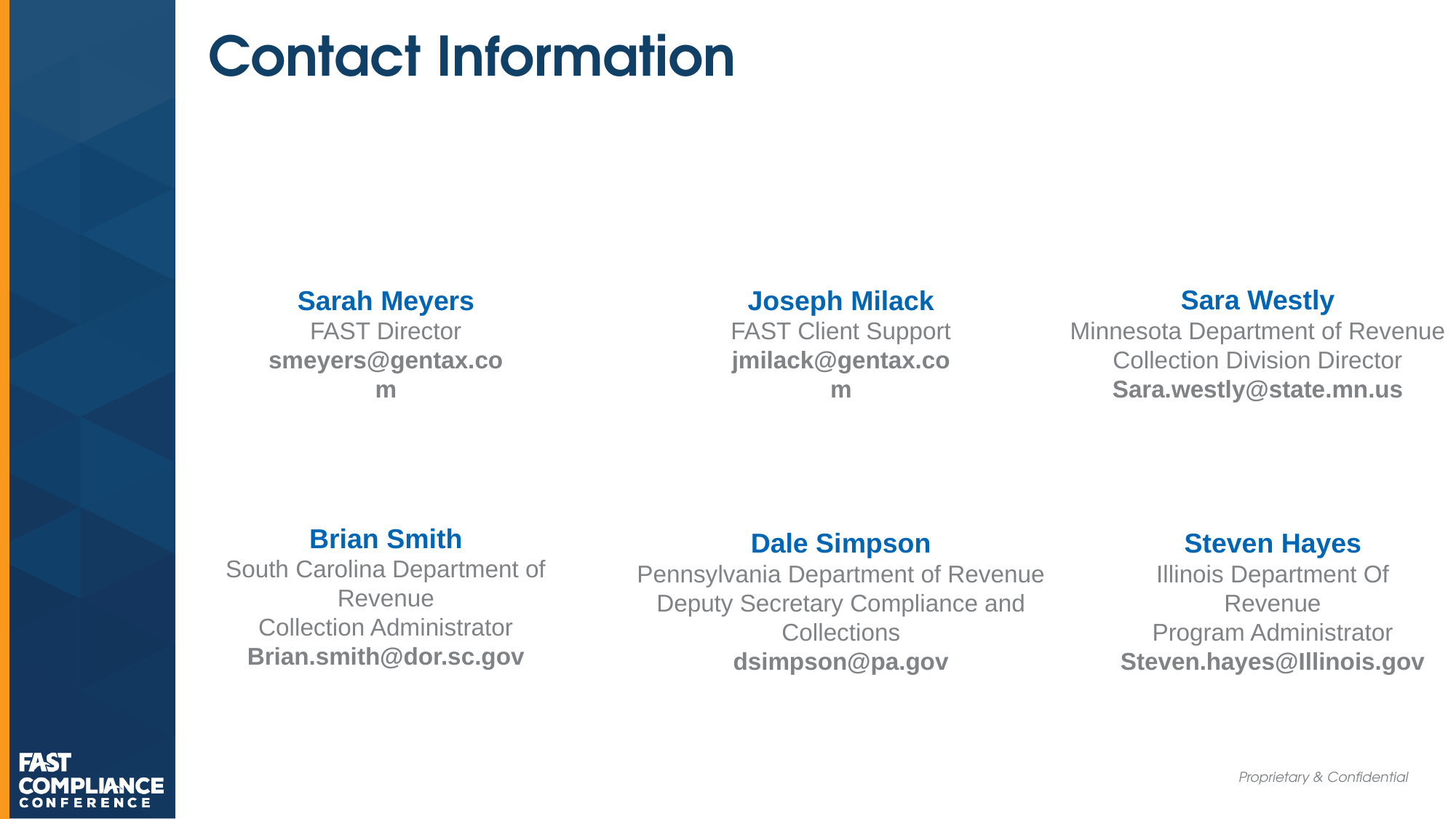

# Contact Information
Sara Westly
Minnesota Department of Revenue
Collection Division Director
Sara.westly@state.mn.us
Sarah Meyers
FAST Director
smeyers@gentax.com
Joseph Milack
FAST Client Support
jmilack@gentax.com
Brian Smith
South Carolina Department of Revenue
Collection Administrator
Brian.smith@dor.sc.gov
Dale Simpson
Pennsylvania Department of Revenue
Deputy Secretary Compliance and Collections
dsimpson@pa.gov
Steven Hayes
Illinois Department Of Revenue
Program Administrator
Steven.hayes@Illinois.gov